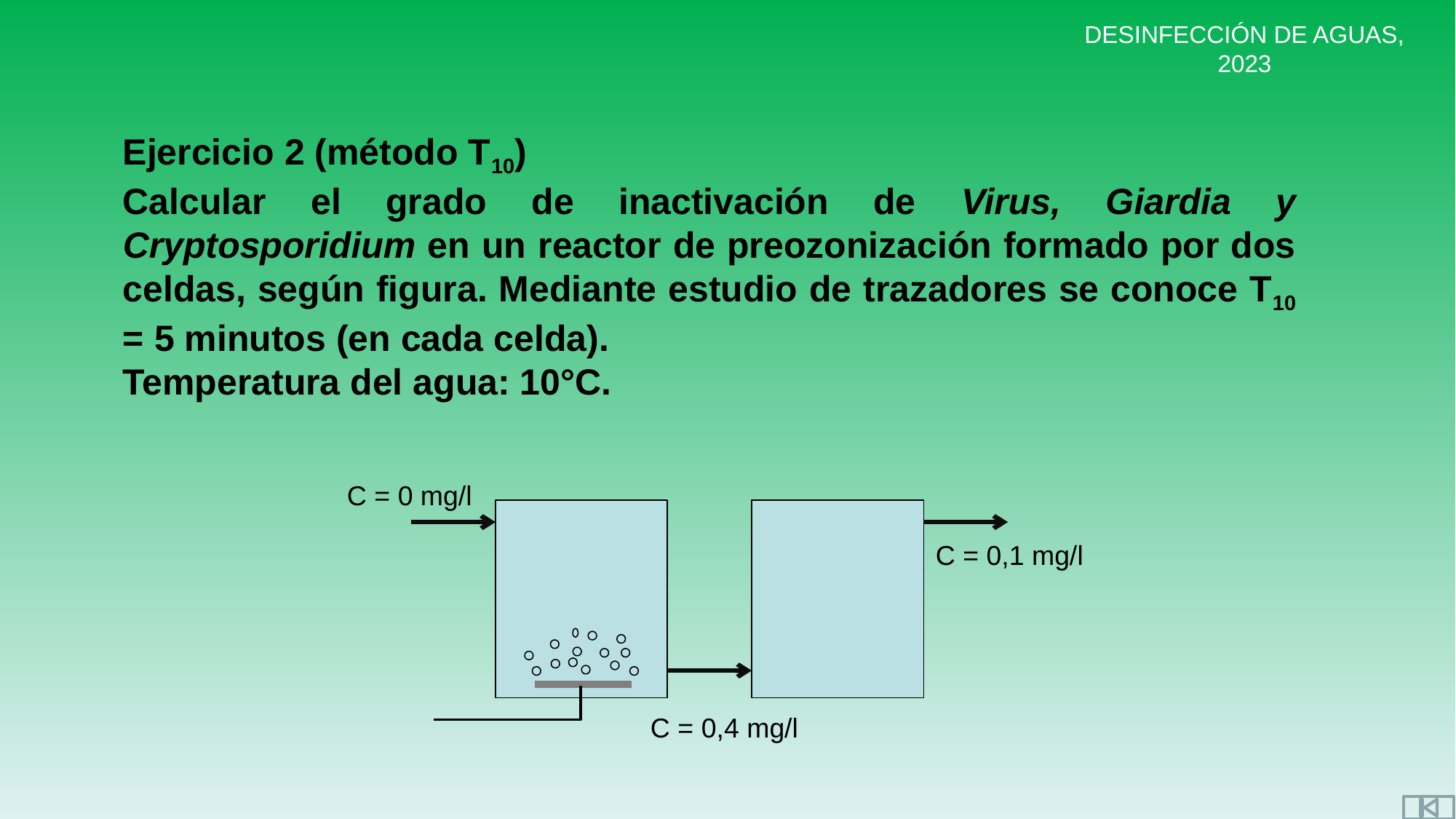

Ejercicio 2 (método T10)
Calcular el grado de inactivación de Virus, Giardia y Cryptosporidium en un reactor de preozonización formado por dos celdas, según figura. Mediante estudio de trazadores se conoce T10 = 5 minutos (en cada celda).
Temperatura del agua: 10°C.
C = 0 mg/l

C = 0,1 mg/l

C = 0,4 mg/l